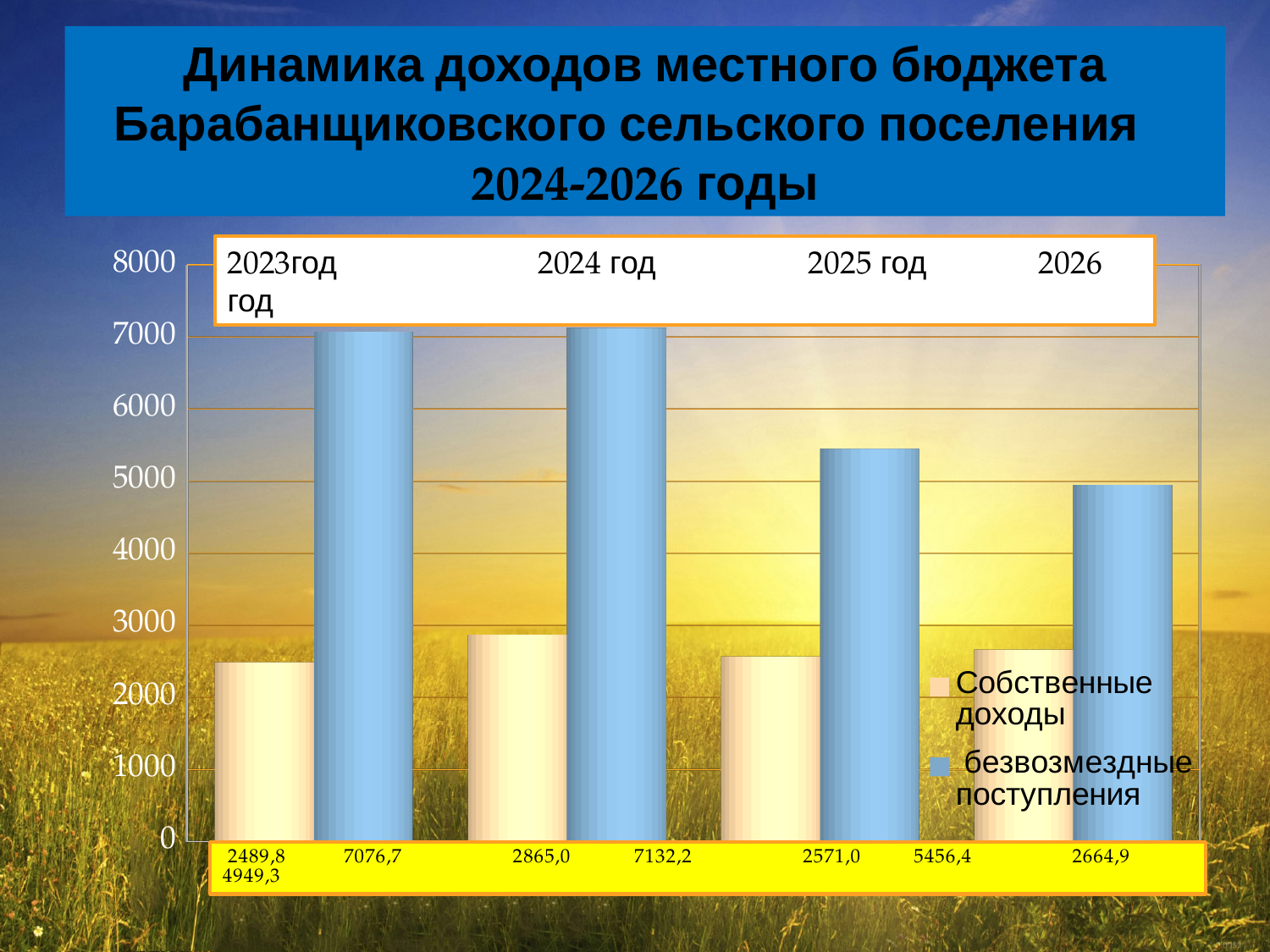

# Динамика доходов местного бюджета Барабанщиковского сельского поселения    2024-2026 годы

[unsupported chart]

2023год                         2024 год                   2025 год              2026 год